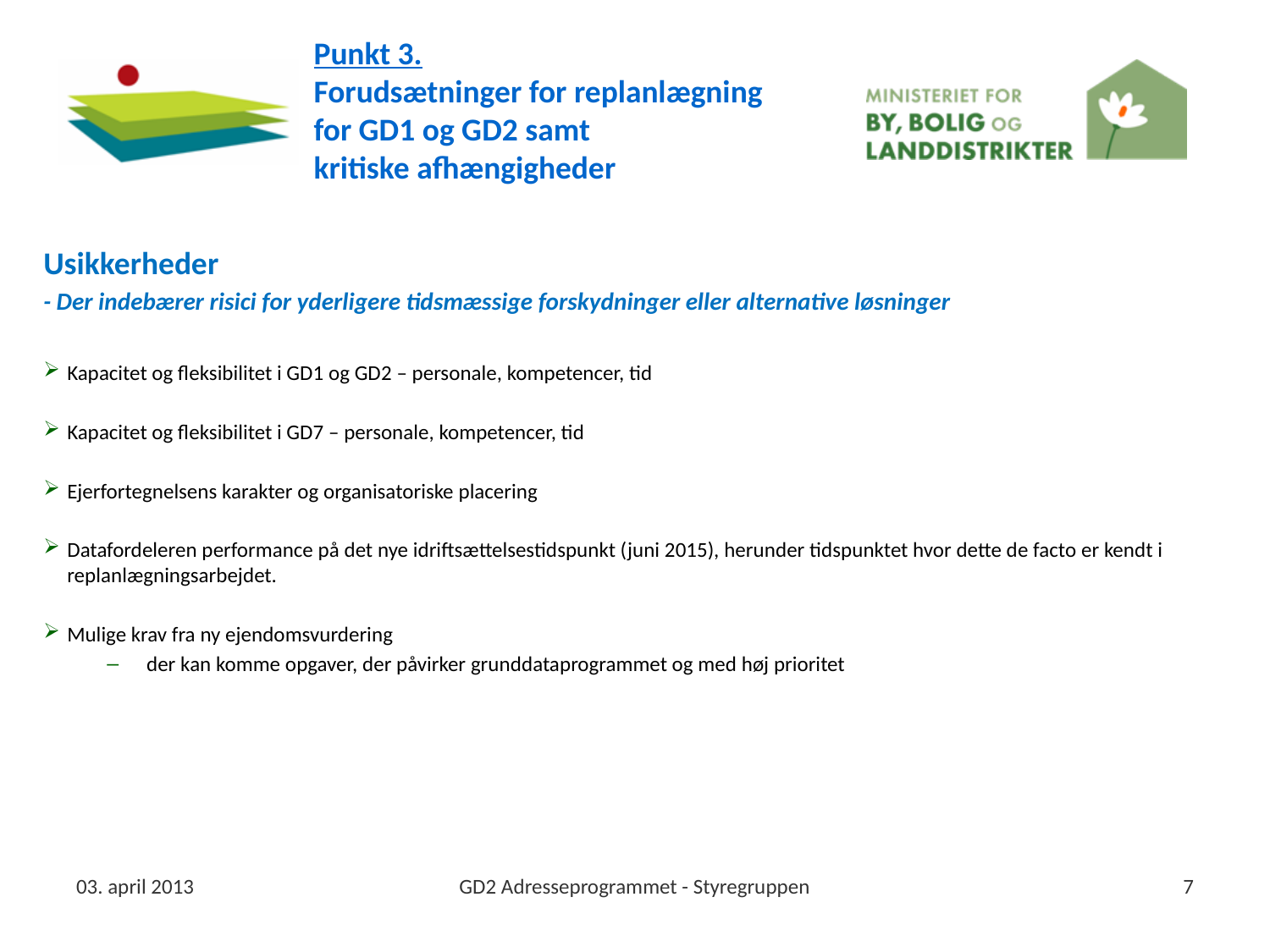

Punkt 3.
Forudsætninger for replanlægning
for GD1 og GD2 samt
kritiske afhængigheder

Usikkerheder
- Der indebærer risici for yderligere tidsmæssige forskydninger eller alternative løsninger

Kapacitet og fleksibilitet i GD1 og GD2 – personale, kompetencer, tid

Kapacitet og fleksibilitet i GD7 – personale, kompetencer, tid

Ejerfortegnelsens karakter og organisatoriske placering

Datafordeleren performance på det nye idriftsættelsestidspunkt (juni 2015), herunder tidspunktet hvor dette de facto er kendt i replanlægningsarbejdet.

Mulige krav fra ny ejendomsvurdering
der kan komme opgaver, der påvirker grunddataprogrammet og med høj prioritet

03. april 2013
GD2 Adresseprogrammet - Styregruppen
7